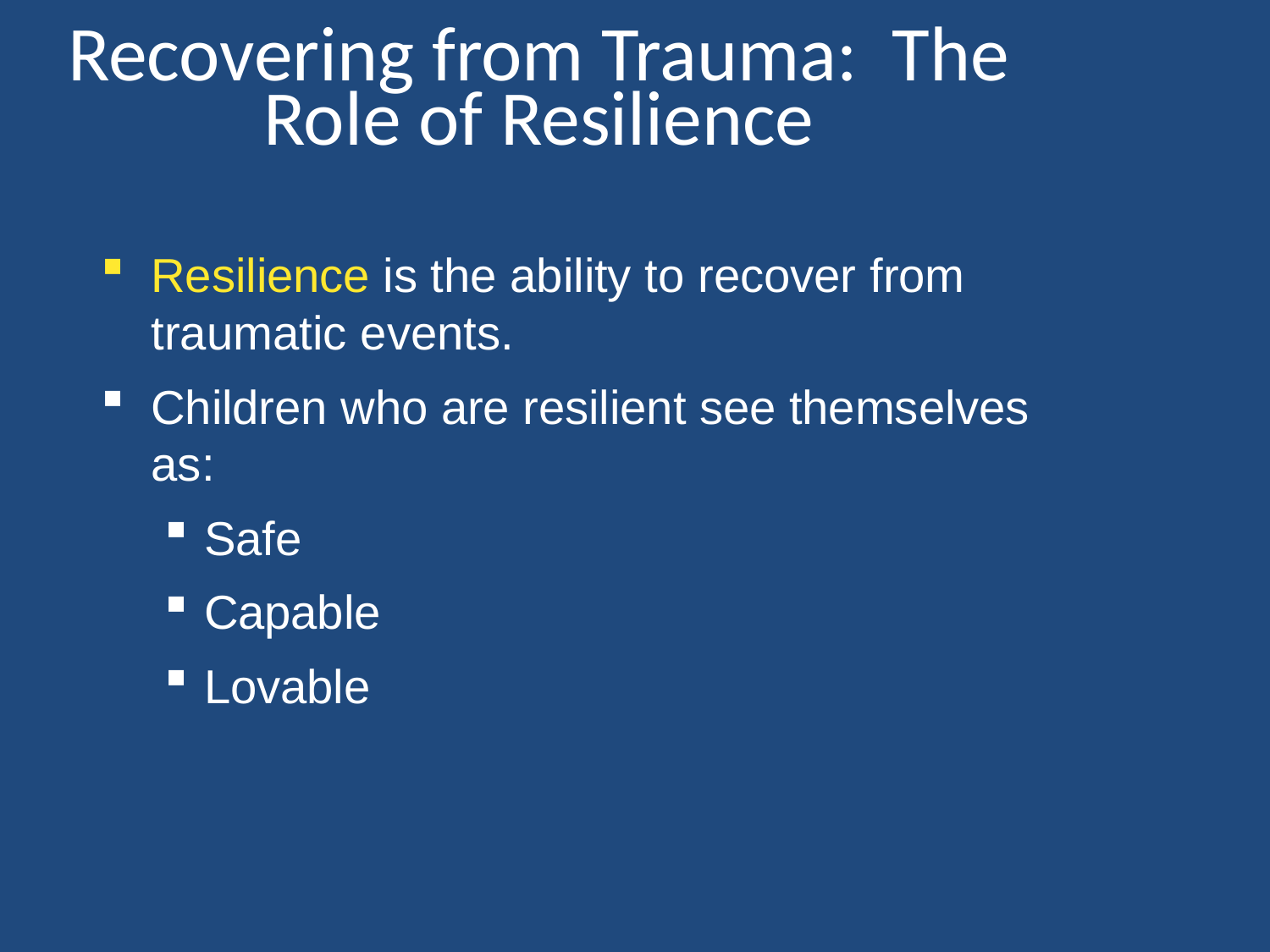

Recovering from Trauma:  The Role of Resilience
Resilience is the ability to recover from  traumatic events.
Children who are resilient see themselves as:
Safe
Capable
Lovable